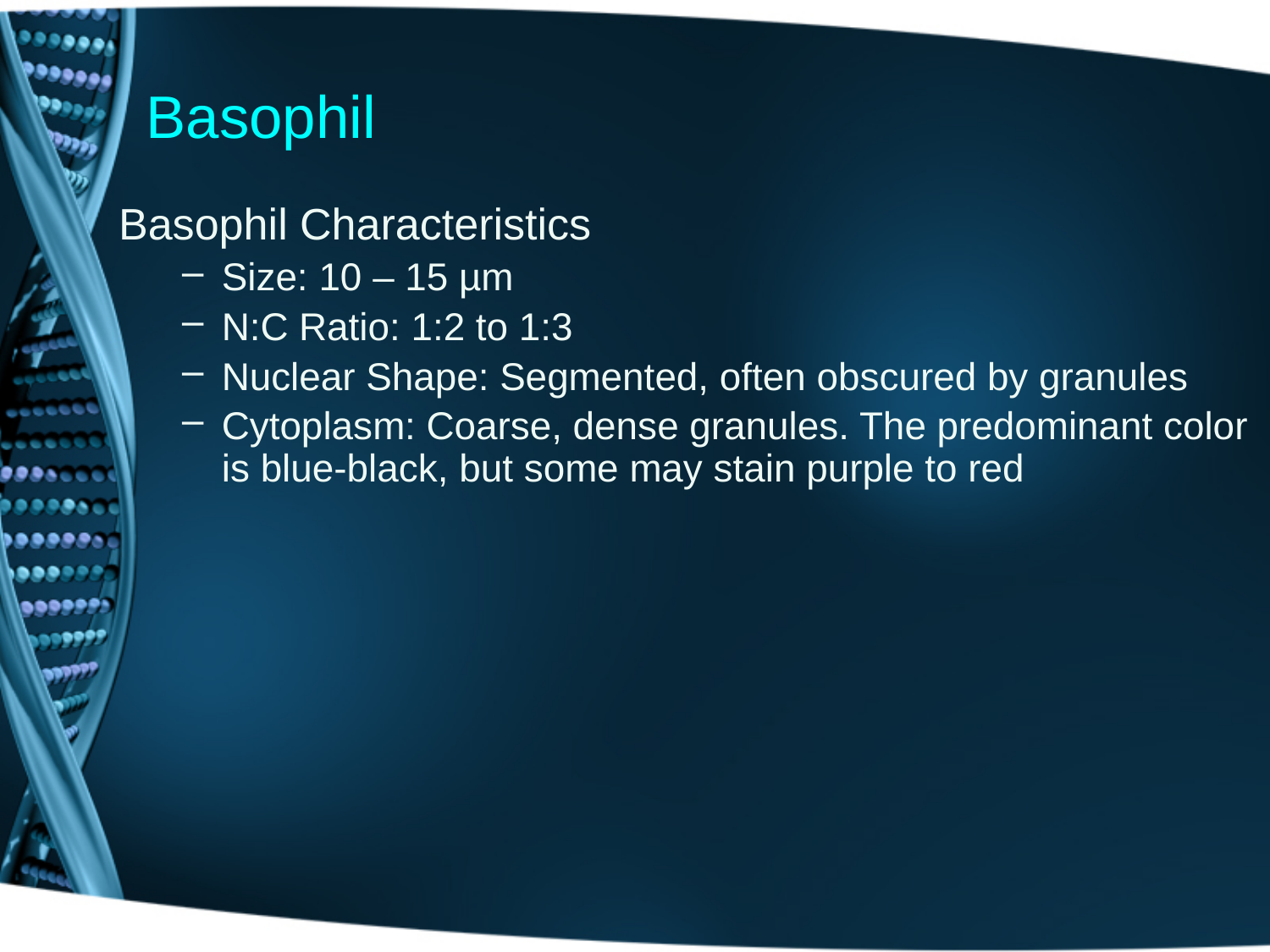

# Basophil
Basophil Characteristics
Size: 10 – 15 µm
N:C Ratio: 1:2 to 1:3
Nuclear Shape: Segmented, often obscured by granules
Cytoplasm: Coarse, dense granules. The predominant color is blue-black, but some may stain purple to red